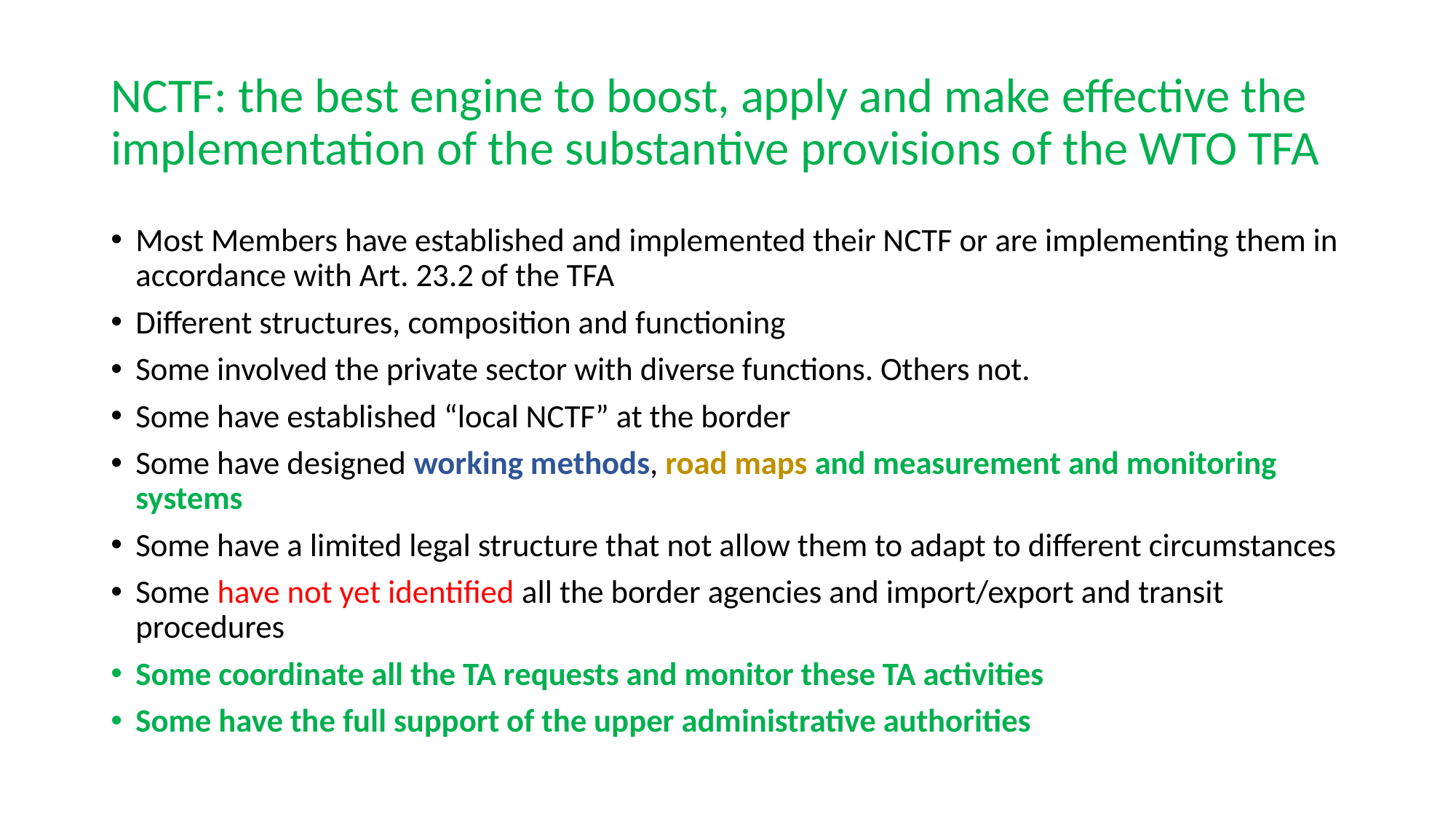

# NCTF: the best engine to boost, apply and make effective the implementation of the substantive provisions of the WTO TFA
Most Members have established and implemented their NCTF or are implementing them in accordance with Art. 23.2 of the TFA
Different structures, composition and functioning
Some involved the private sector with diverse functions. Others not.
Some have established “local NCTF” at the border
Some have designed working methods, road maps and measurement and monitoring systems
Some have a limited legal structure that not allow them to adapt to different circumstances
Some have not yet identified all the border agencies and import/export and transit procedures
Some coordinate all the TA requests and monitor these TA activities
Some have the full support of the upper administrative authorities